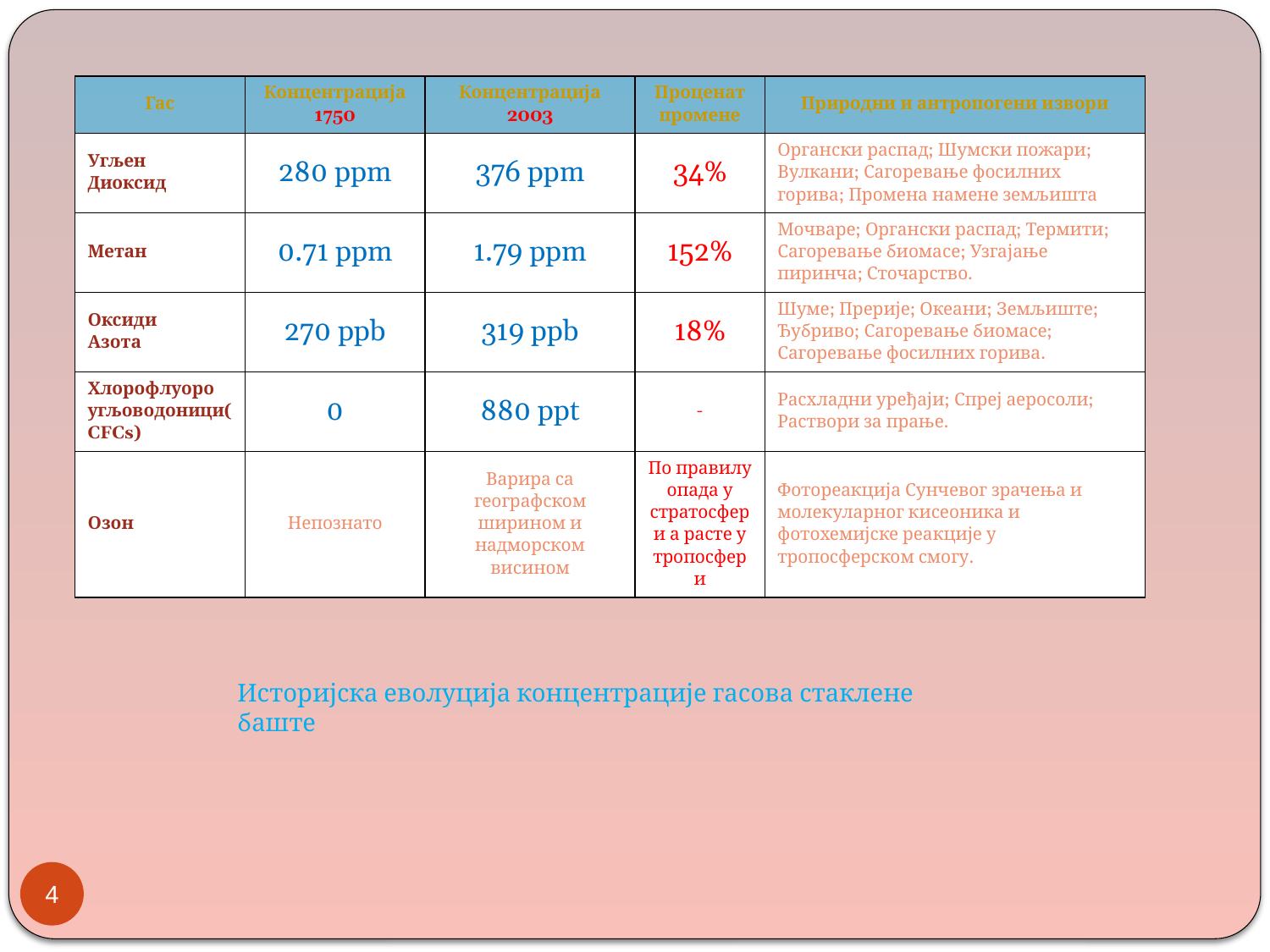

| Гас | Концентрација 1750 | Концентрација 2003 | Проценат промене | Природни и антропогени извори |
| --- | --- | --- | --- | --- |
| Угљен Диоксид | 280 ppm | 376 ppm | 34% | Органски распад; Шумски пожари; Вулкани; Сагоревање фосилних горива; Промена намене земљишта |
| Метан | 0.71 ppm | 1.79 ppm | 152% | Мочваре; Органски распад; Термити; Сагоревање биомасе; Узгајање пиринча; Сточарство. |
| Оксиди Азота | 270 ppb | 319 ppb | 18% | Шуме; Прерије; Океани; Земљиште; Ђубриво; Сагоревање биомасе; Сагоревање фосилних горива. |
| Хлорофлуоро угљоводоници(CFCs) | 0 | 880 ppt | - | Расхладни уређаји; Спреј аеросоли; Раствори за прање. |
| Озон | Непознато | Варира са географском ширином и надморском висином | По правилу опада у стратосфери а расте у тропосфери | Фотореакција Сунчевог зрачења и молекуларног кисеоника и фотохемијске реакције у тропосферском смогу. |
Историјска еволуција концентрације гасова стаклене баште
4